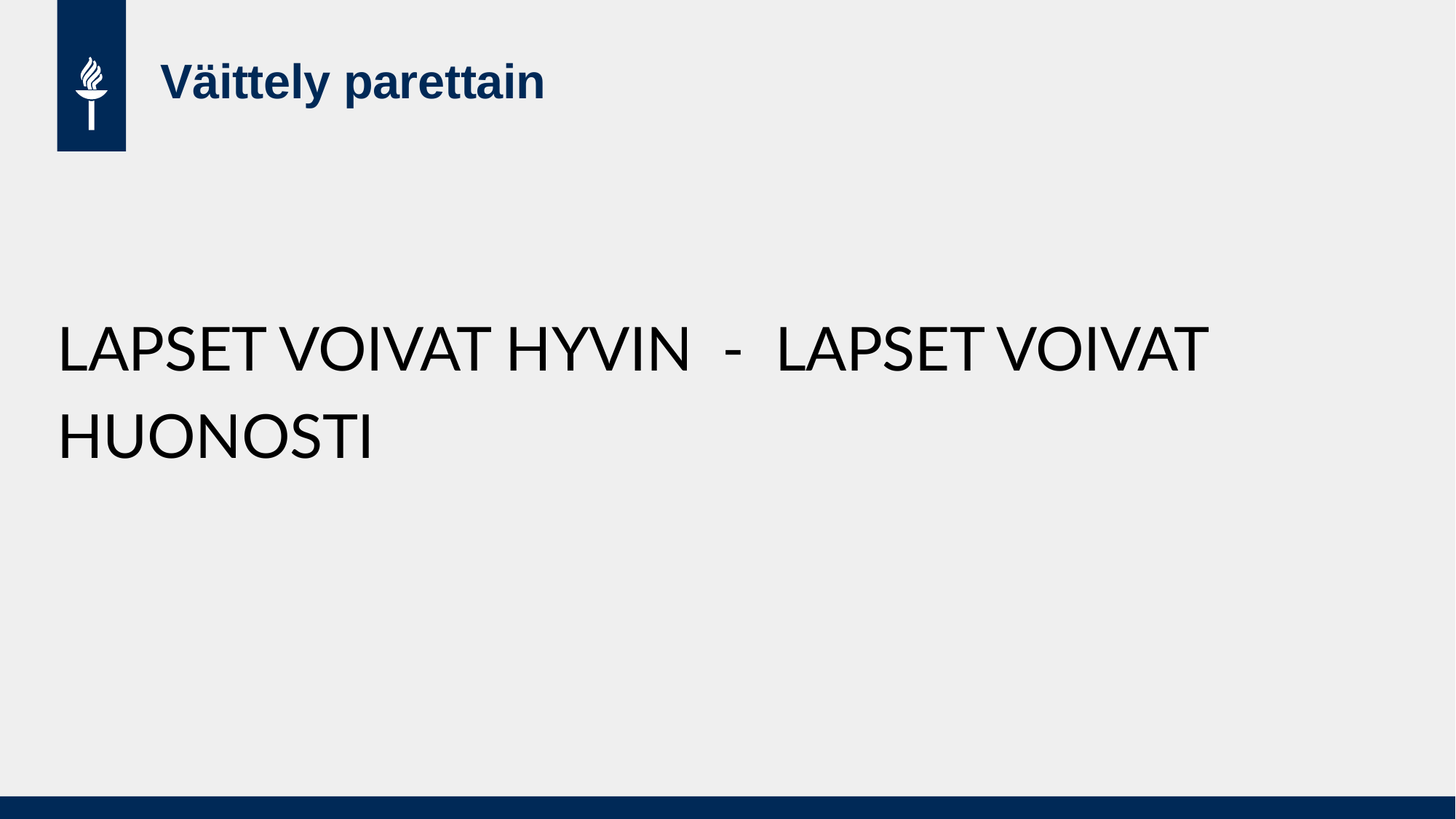

# Väittely parettain

LAPSET VOIVAT HYVIN  -  LAPSET VOIVAT HUONOSTI